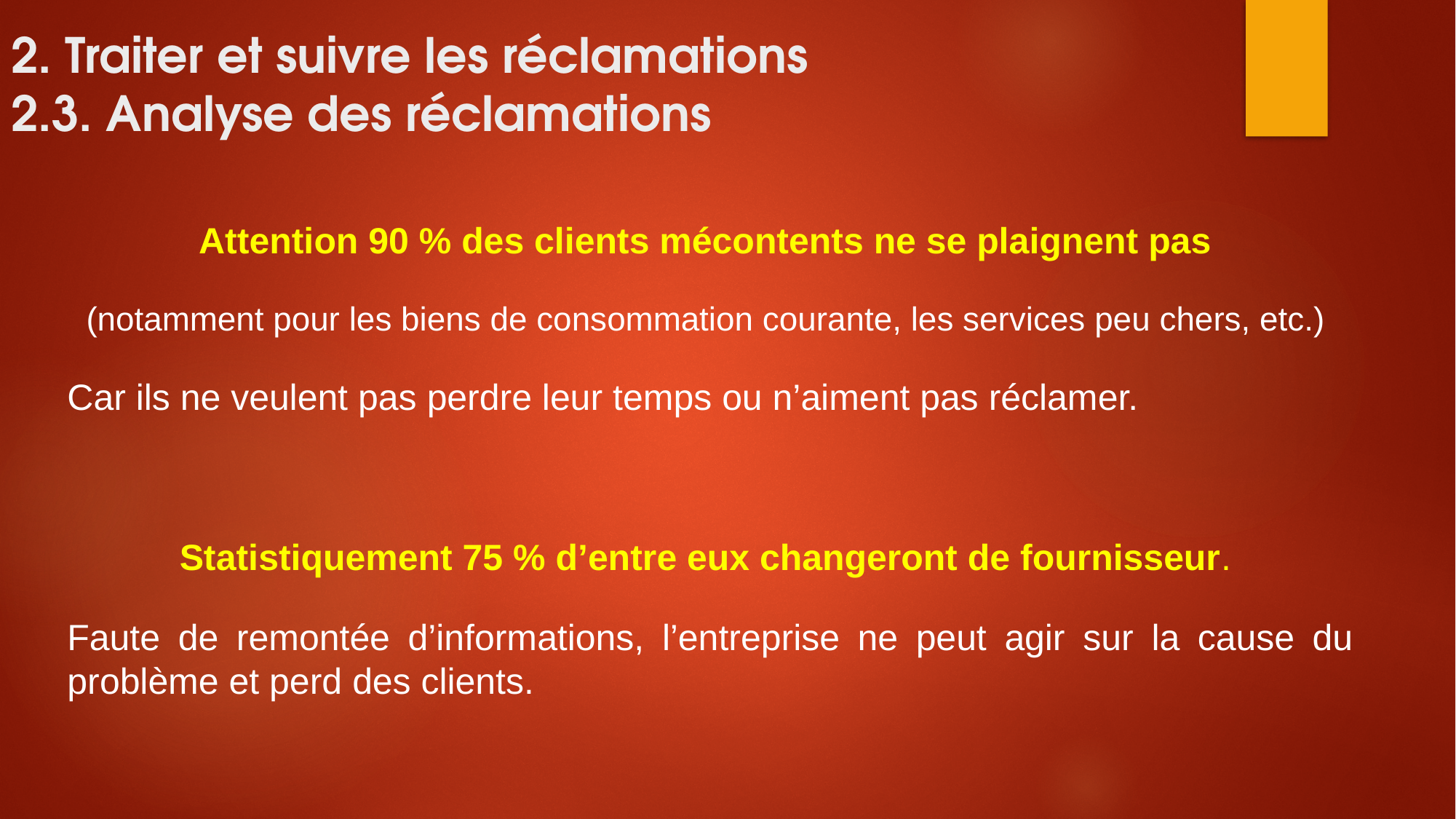

# 2. Traiter et suivre les réclamations 2.3. Analyse des réclamations
Attention 90 % des clients mécontents ne se plaignent pas
(notamment pour les biens de consommation courante, les services peu chers, etc.)
Car ils ne veulent pas perdre leur temps ou n’aiment pas réclamer.

Statistiquement 75 % d’entre eux changeront de fournisseur.
Faute de remontée d’informations, l’entreprise ne peut agir sur la cause du problème et perd des clients.